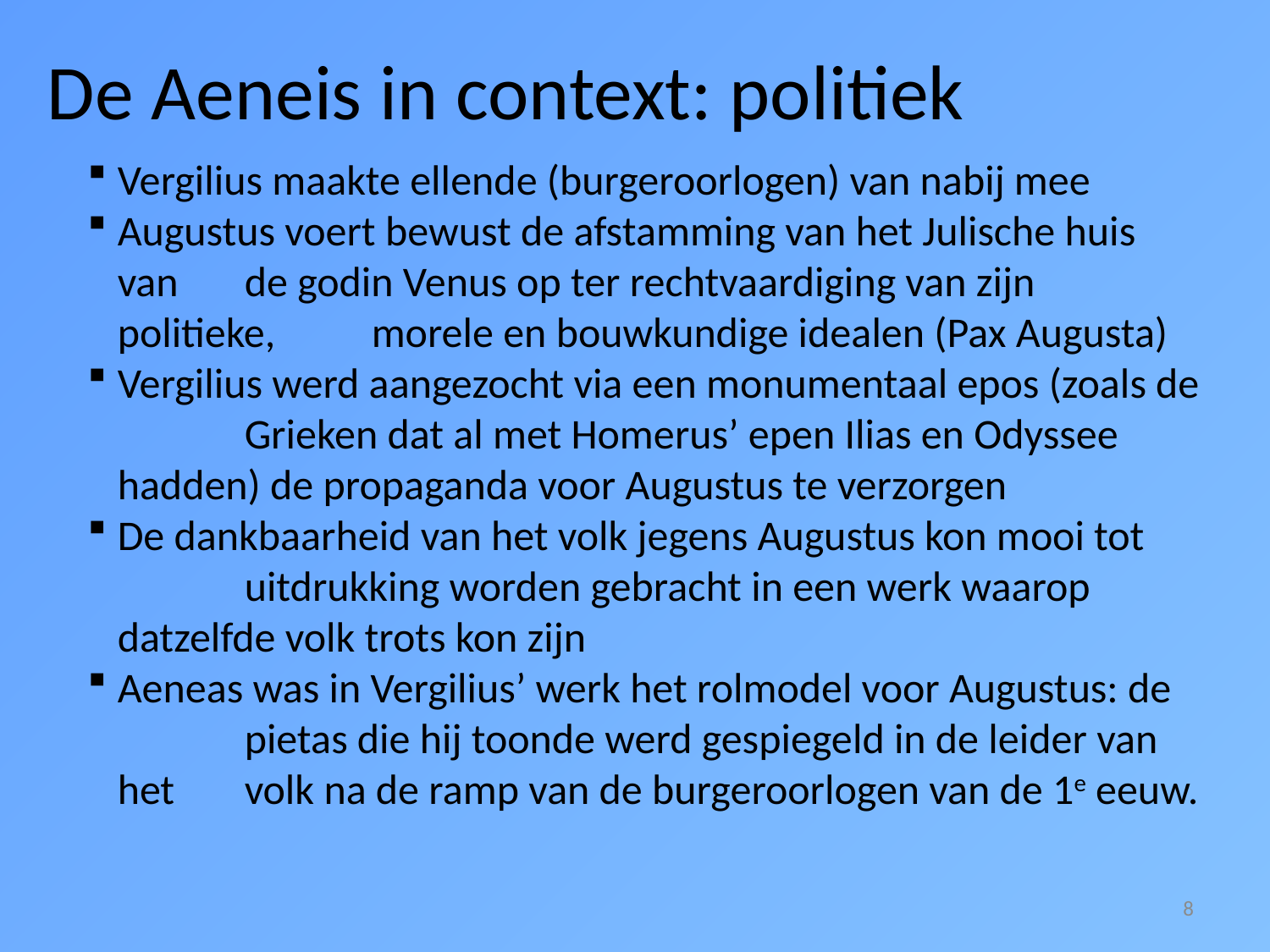

De Aeneis in context: politiek
Vergilius maakte ellende (burgeroorlogen) van nabij mee
Augustus voert bewust de afstamming van het Julische huis van 	de godin Venus op ter rechtvaardiging van zijn politieke, 	morele en bouwkundige idealen (Pax Augusta)
Vergilius werd aangezocht via een monumentaal epos (zoals de 	Grieken dat al met Homerus’ epen Ilias en Odyssee 	hadden) de propaganda voor Augustus te verzorgen
De dankbaarheid van het volk jegens Augustus kon mooi tot 	uitdrukking worden gebracht in een werk waarop 	datzelfde volk trots kon zijn
Aeneas was in Vergilius’ werk het rolmodel voor Augustus: de 	pietas die hij toonde werd gespiegeld in de leider van het 	volk na de ramp van de burgeroorlogen van de 1e eeuw.
8